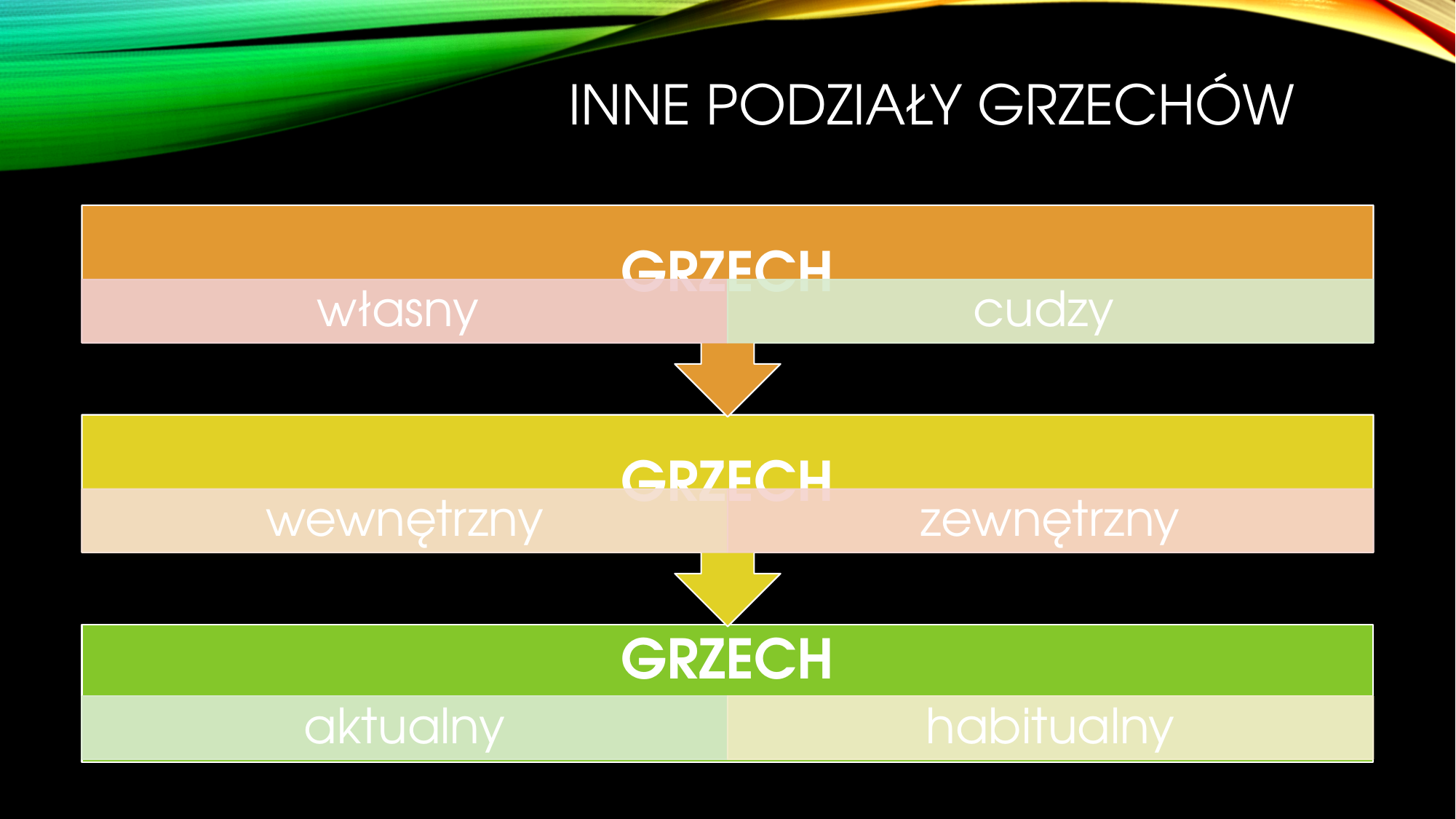

# INNe PODZIAŁY GRZECHÓW
GRZECH
aktualny
habitualny
GRZECH
wewnętrzny
zewnętrzny
GRZECH
własny
cudzy